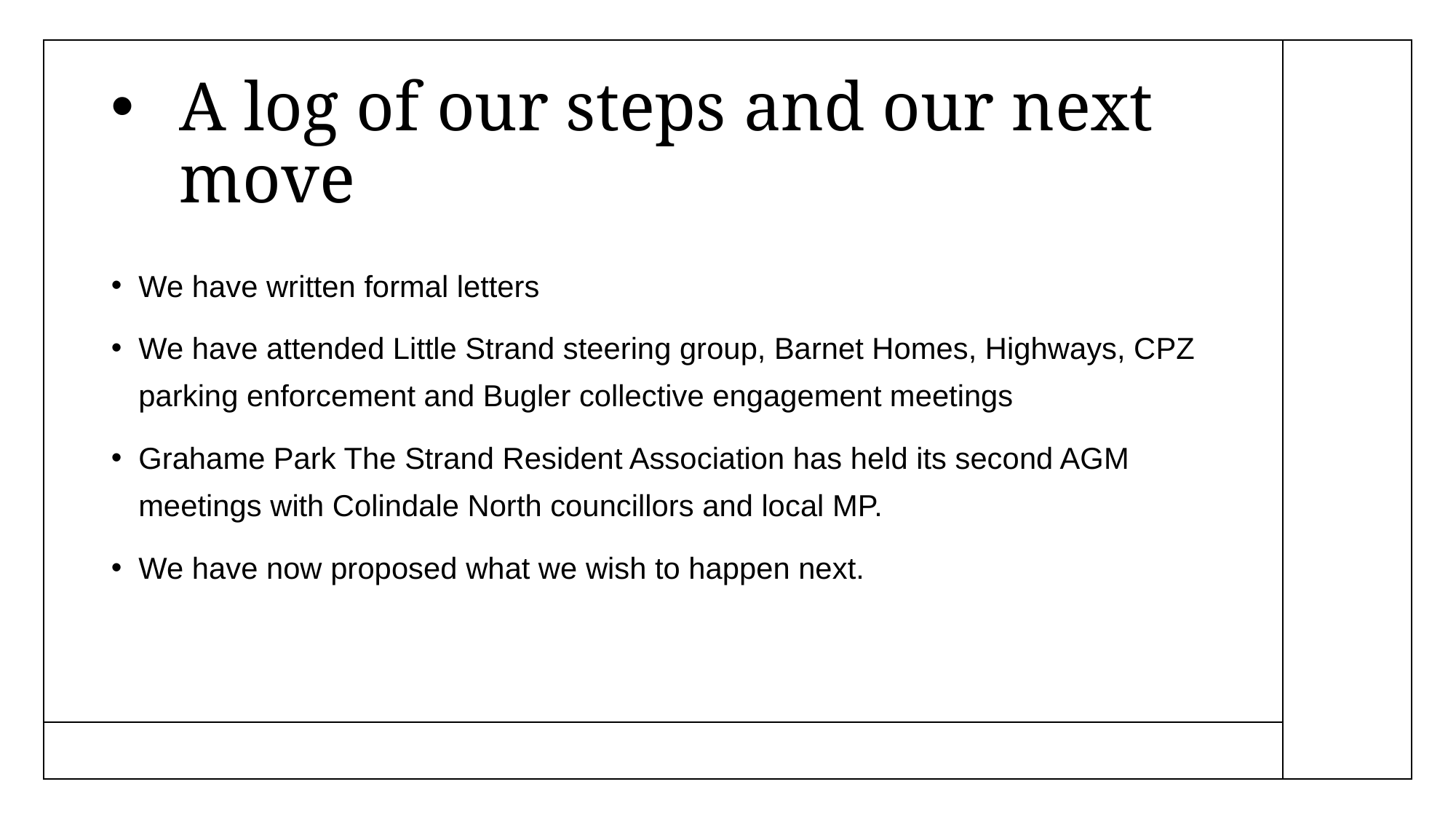

# A log of our steps and our next move
We have written formal letters
We have attended Little Strand steering group, Barnet Homes, Highways, CPZ parking enforcement and Bugler collective engagement meetings
Grahame Park The Strand Resident Association has held its second AGM meetings with Colindale North councillors and local MP.
We have now proposed what we wish to happen next.